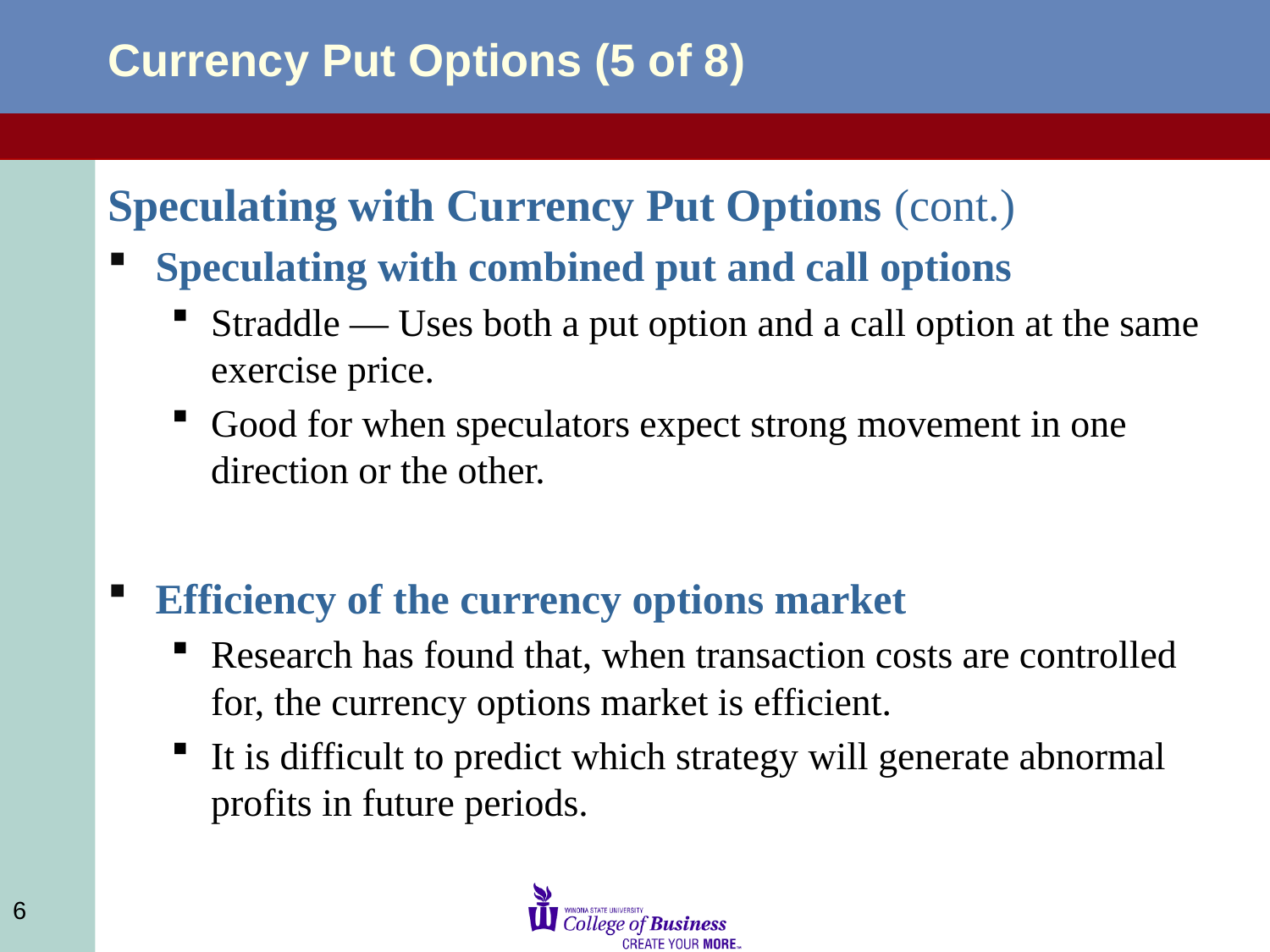

# Currency Put Options (5 of 8)
Speculating with Currency Put Options (cont.)
Speculating with combined put and call options
Straddle — Uses both a put option and a call option at the same exercise price.
Good for when speculators expect strong movement in one direction or the other.

Efficiency of the currency options market
Research has found that, when transaction costs are controlled for, the currency options market is efficient.
It is difficult to predict which strategy will generate abnormal profits in future periods.
6